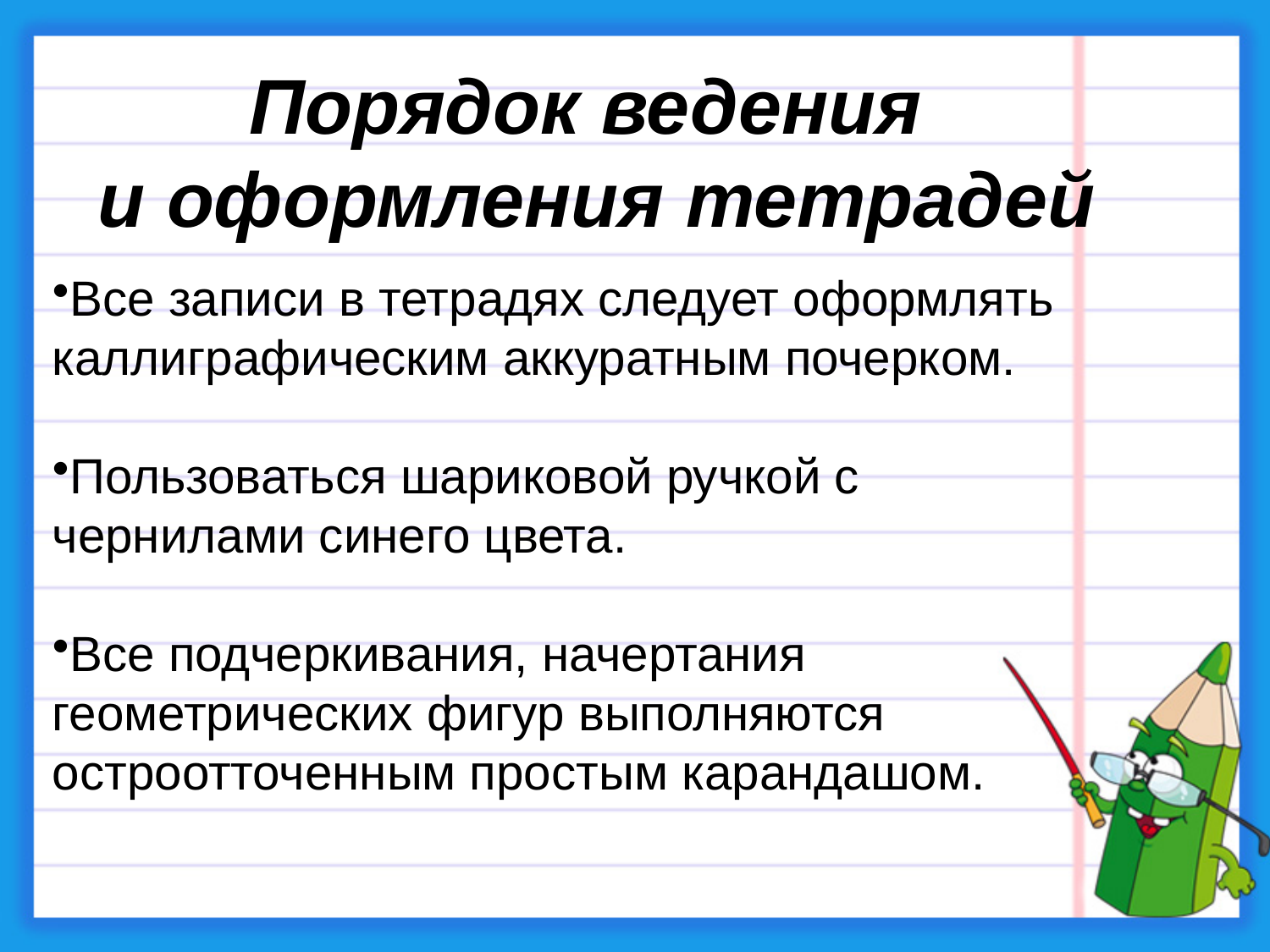

Порядок ведения
и оформления тетрадей
Все записи в тетрадях следует оформлять каллиграфическим аккуратным почерком.

Пользоваться шариковой ручкой с чернилами синего цвета.

Все подчеркивания, начертания геометрических фигур выполняются остроотточенным простым карандашом.